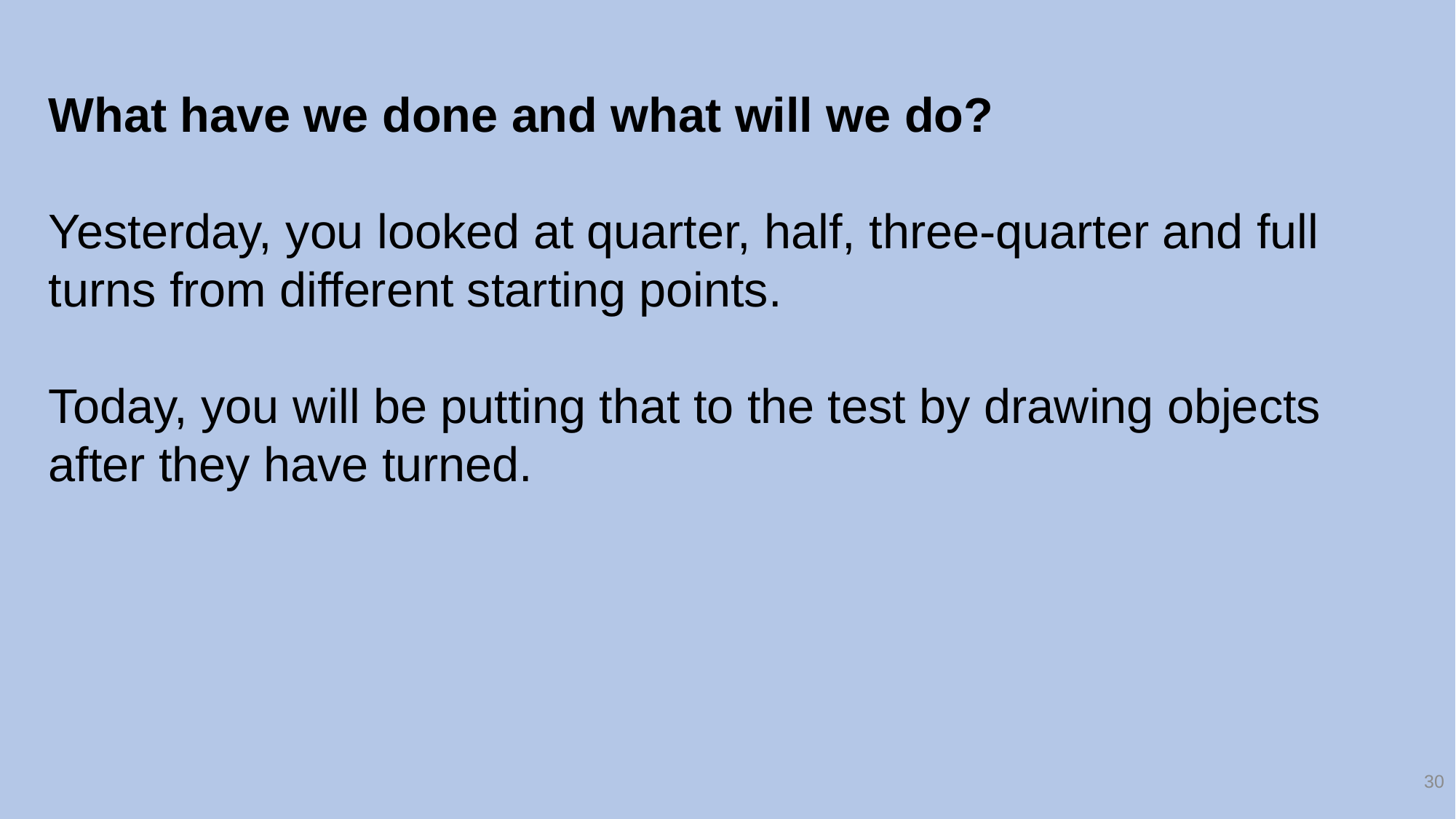

What have we done and what will we do?

Yesterday, you looked at quarter, half, three-quarter and full turns from different starting points.

Today, you will be putting that to the test by drawing objects after they have turned.

30